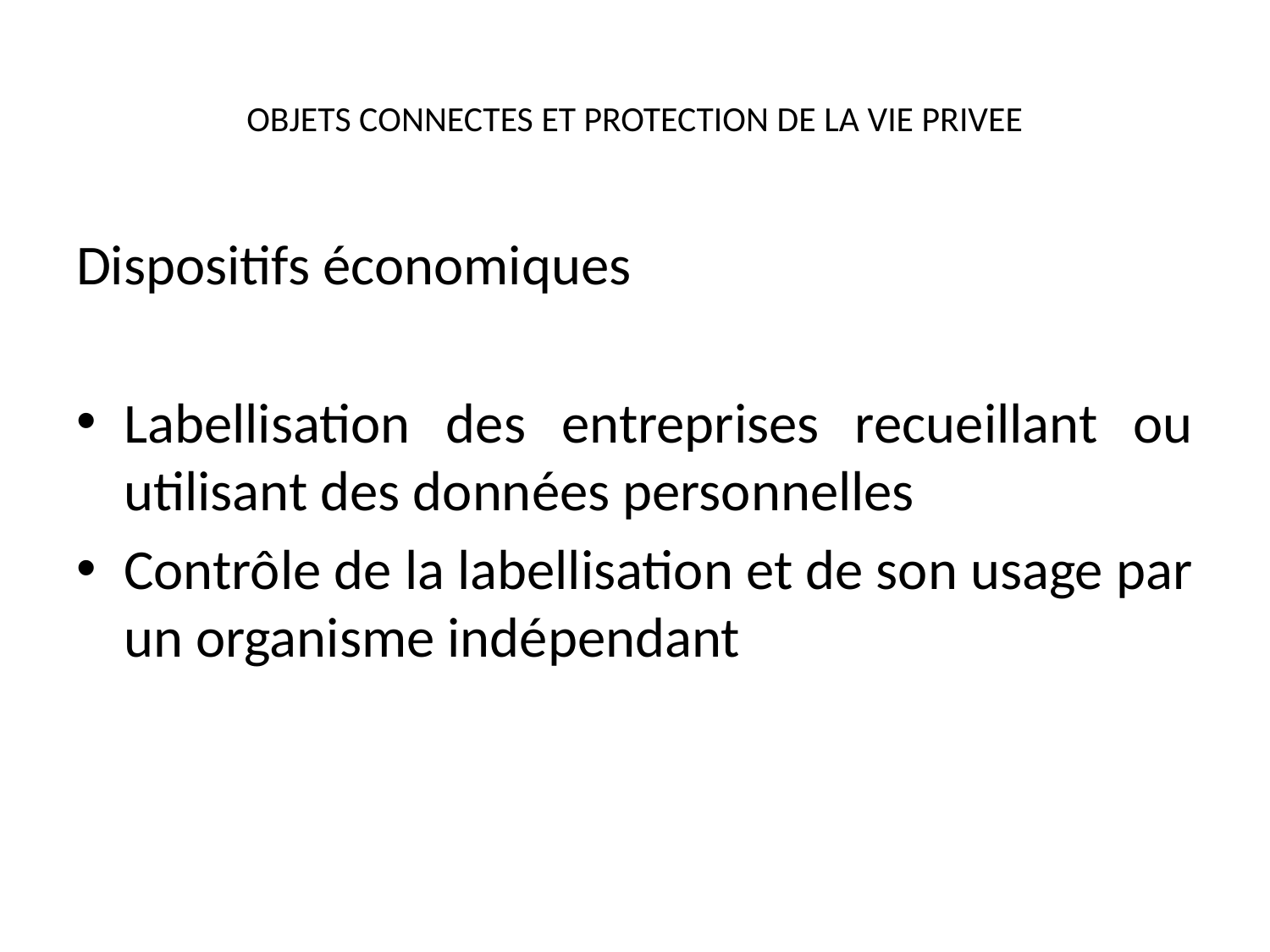

# OBJETS CONNECTES ET PROTECTION DE LA VIE PRIVEE
Dispositifs économiques

Labellisation des entreprises recueillant ou utilisant des données personnelles
Contrôle de la labellisation et de son usage par un organisme indépendant